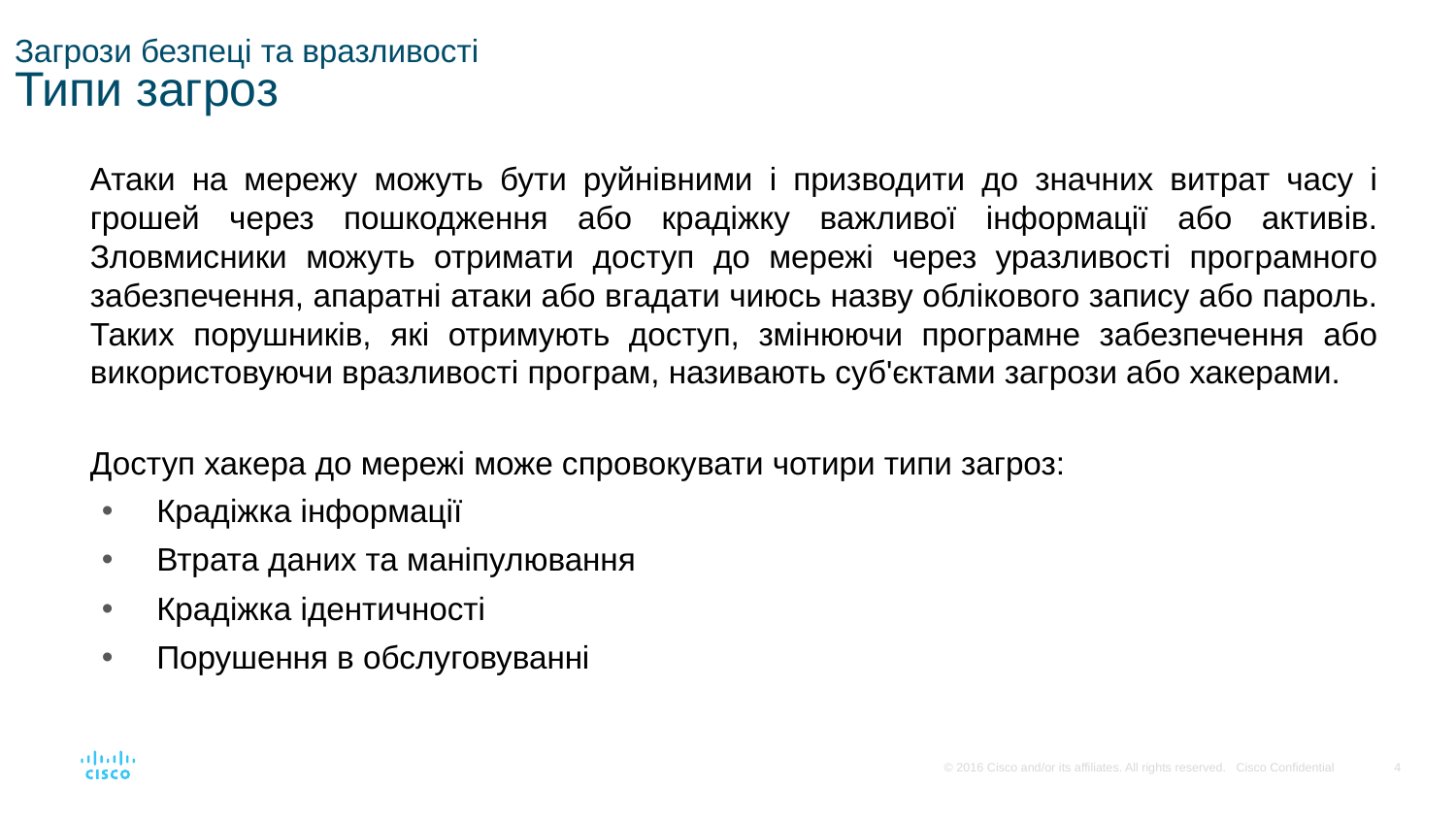

# Загрози безпеці та вразливості Типи загроз
Атаки на мережу можуть бути руйнівними і призводити до значних витрат часу і грошей через пошкодження або крадіжку важливої інформації або активів. Зловмисники можуть отримати доступ до мережі через уразливості програмного забезпечення, апаратні атаки або вгадати чиюсь назву облікового запису або пароль. Таких порушників, які отримують доступ, змінюючи програмне забезпечення або використовуючи вразливості програм, називають суб'єктами загрози або хакерами.

Доступ хакера до мережі може спровокувати чотири типи загроз:
Крадіжка інформації
Втрата даних та маніпулювання
Крадіжка ідентичності
Порушення в обслуговуванні